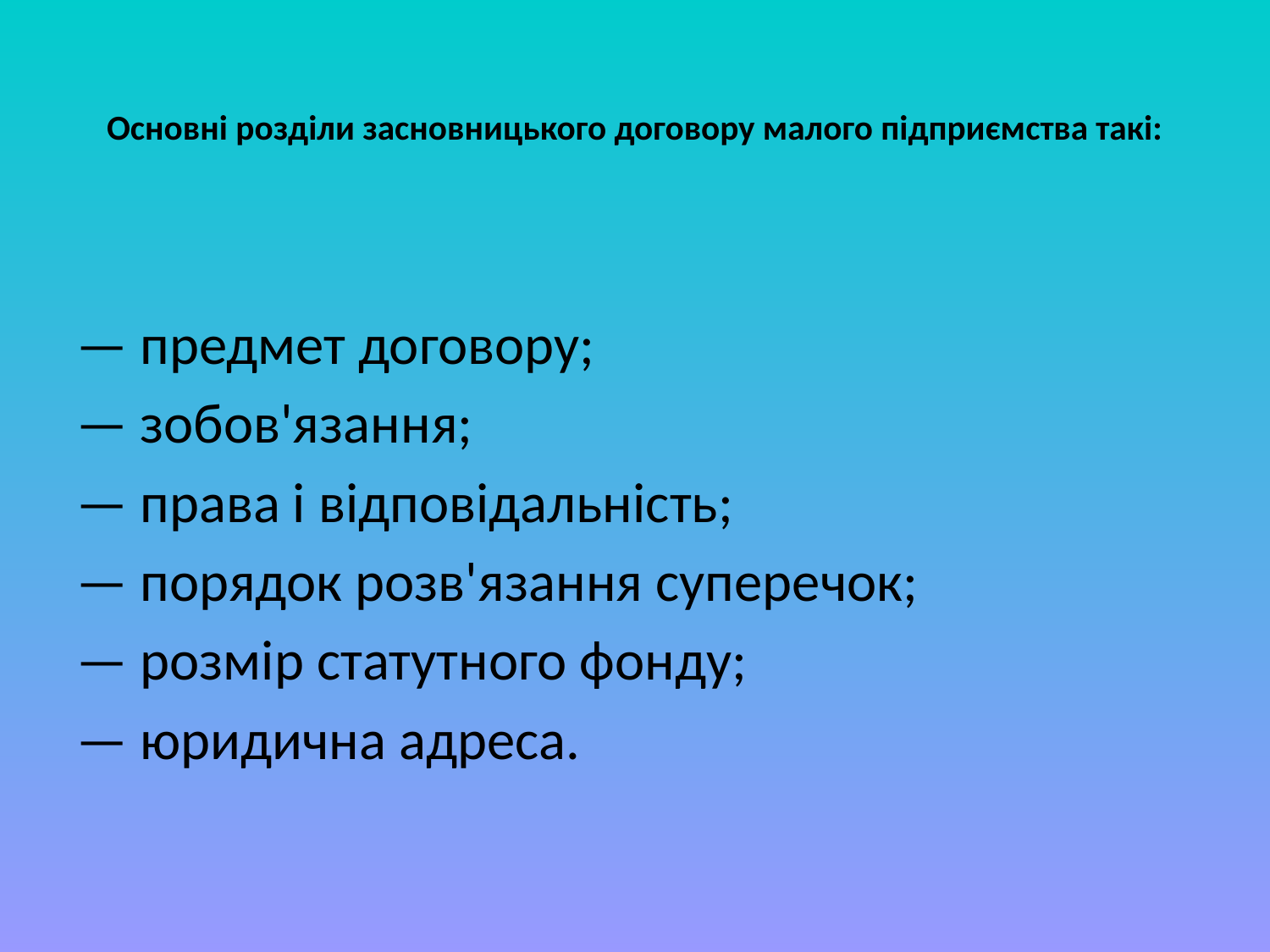

# Основні розділи засновницького договору малого підприємства такі:

— предмет договору;
— зобов'язання;
— права і відповідальність;
— порядок розв'язання суперечок;
— розмір статутного фонду;
— юридична адреса.